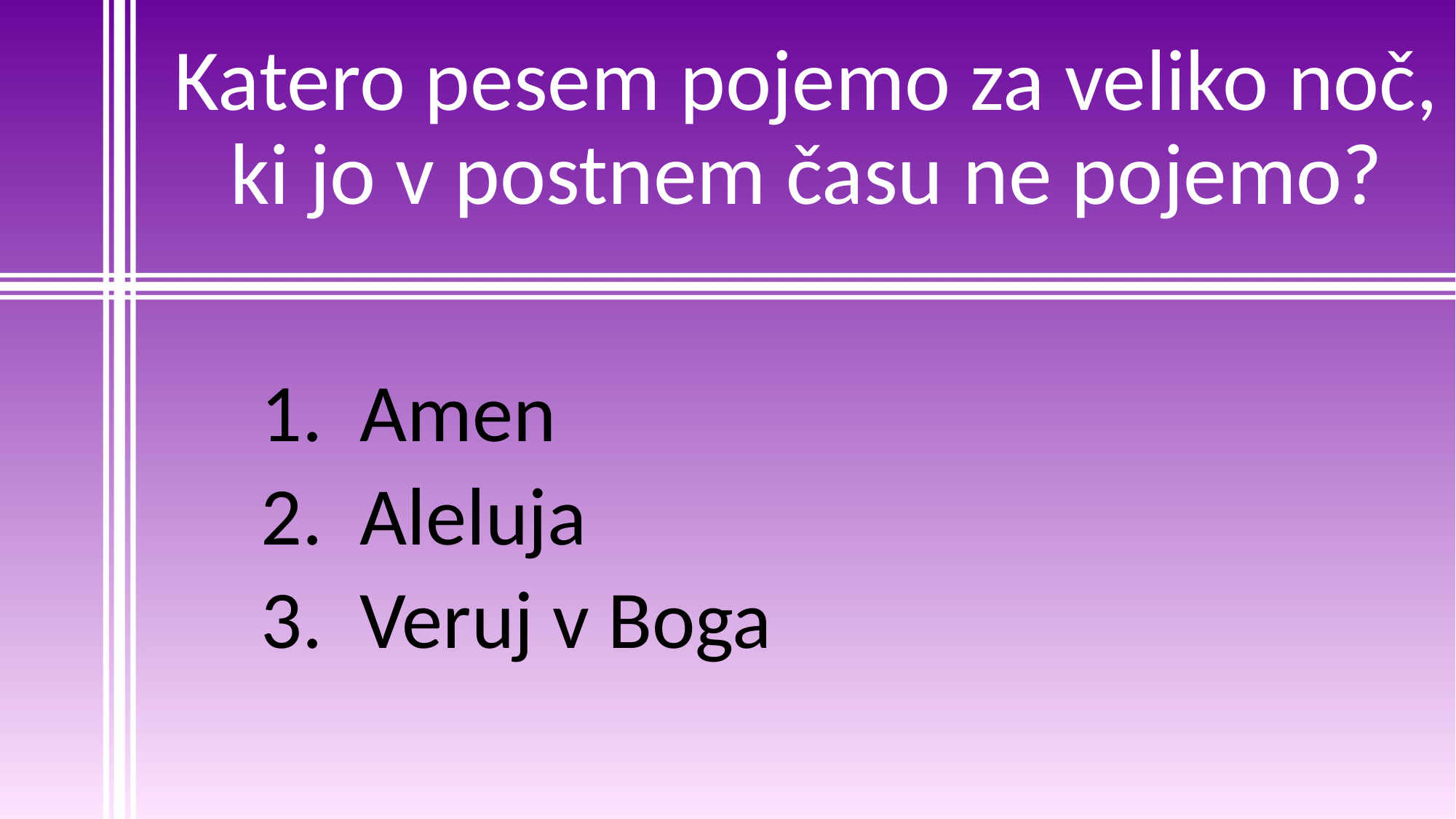

# Katero pesem pojemo za veliko noč, ki jo v postnem času ne pojemo?
1.  Amen
2.  Aleluja
3.  Veruj v Boga